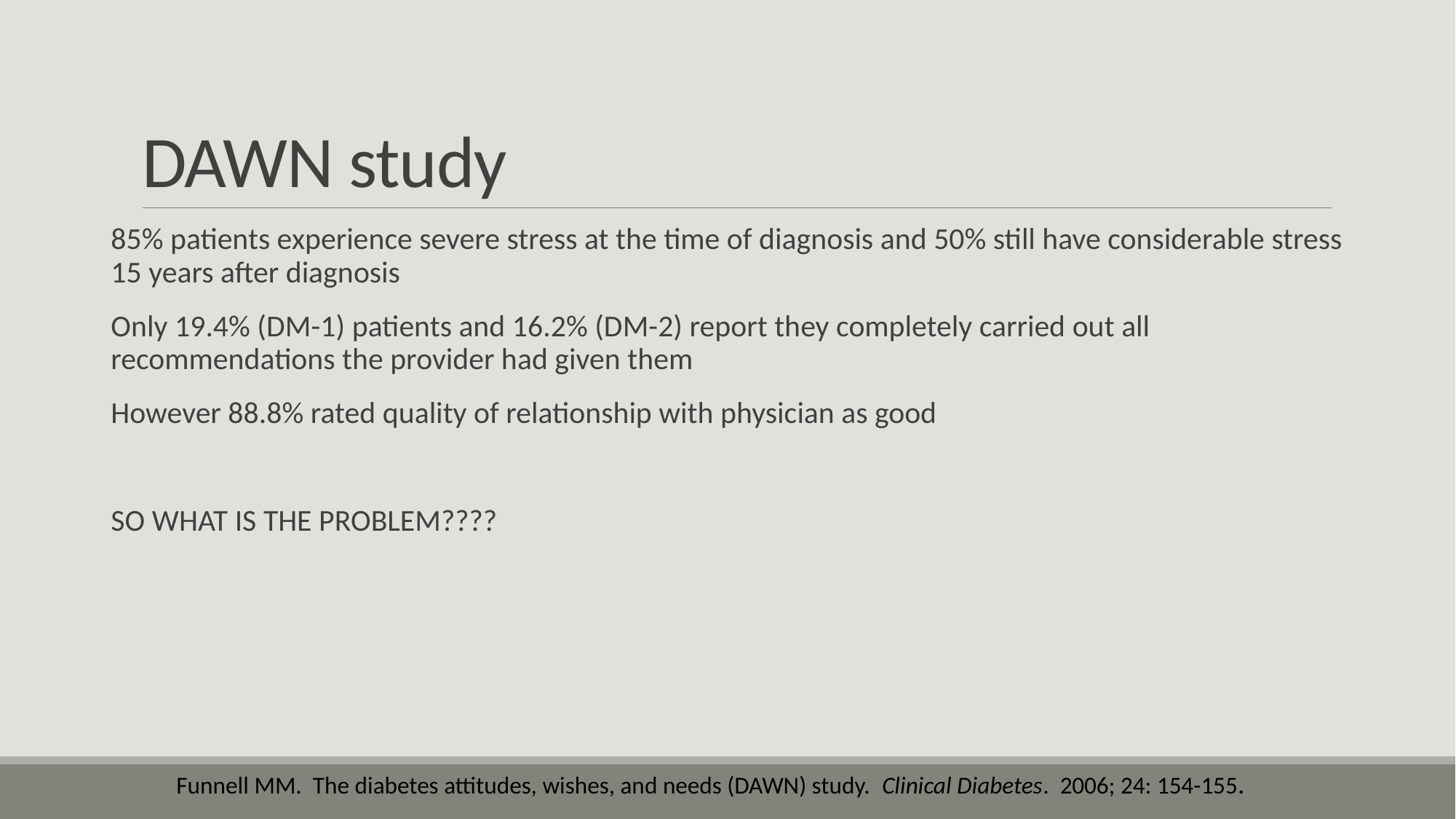

# DAWN study
85% patients experience severe stress at the time of diagnosis and 50% still have considerable stress 15 years after diagnosis
Only 19.4% (DM-1) patients and 16.2% (DM-2) report they completely carried out all recommendations the provider had given them
However 88.8% rated quality of relationship with physician as good

SO WHAT IS THE PROBLEM????
Funnell MM.  The diabetes attitudes, wishes, and needs (DAWN) study.  Clinical Diabetes.  2006; 24: 154-155.